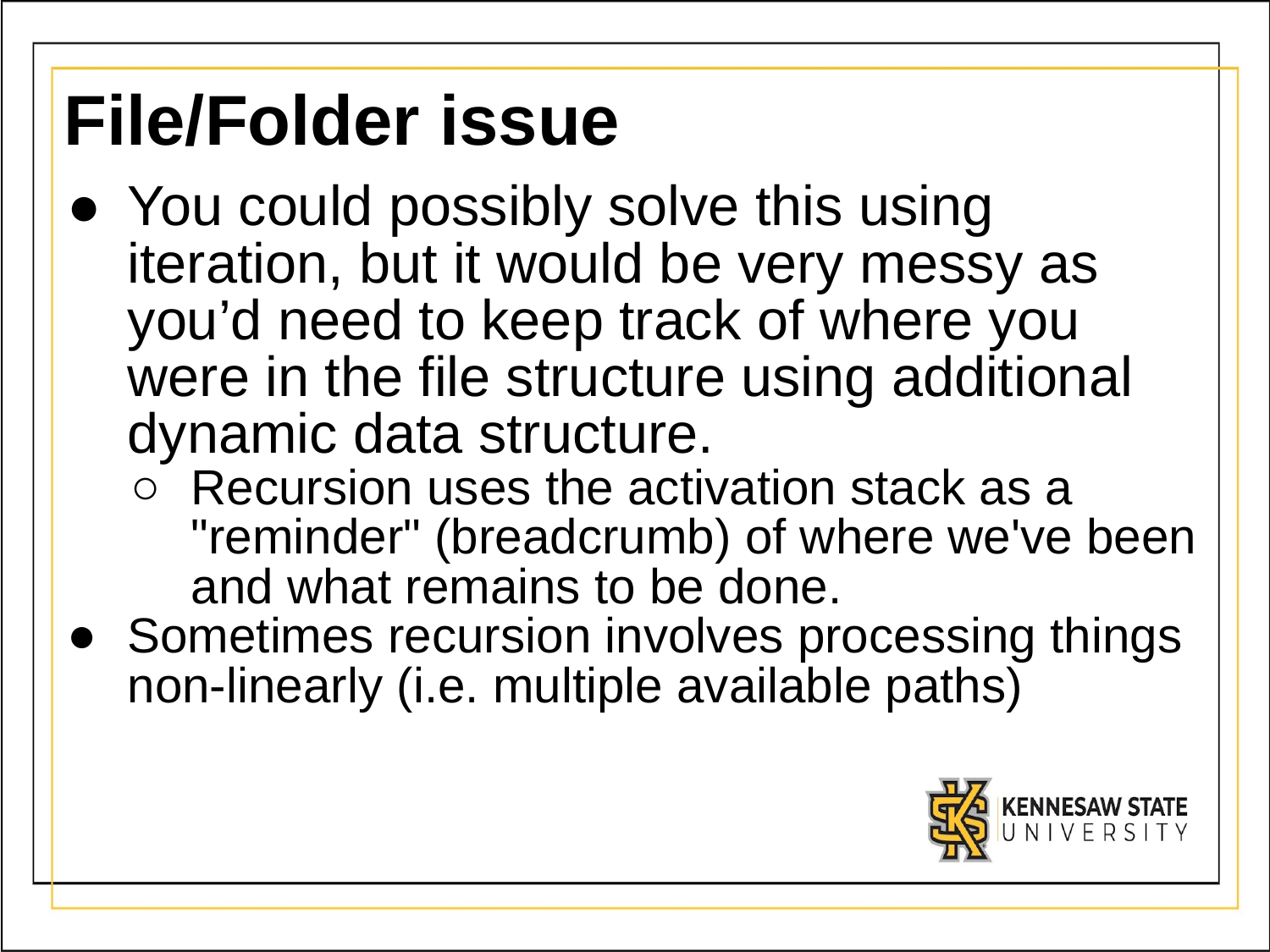

# File/Folder issue
You could possibly solve this using iteration, but it would be very messy as you’d need to keep track of where you were in the file structure using additional dynamic data structure.
Recursion uses the activation stack as a "reminder" (breadcrumb) of where we've been and what remains to be done.
Sometimes recursion involves processing things non-linearly (i.e. multiple available paths)